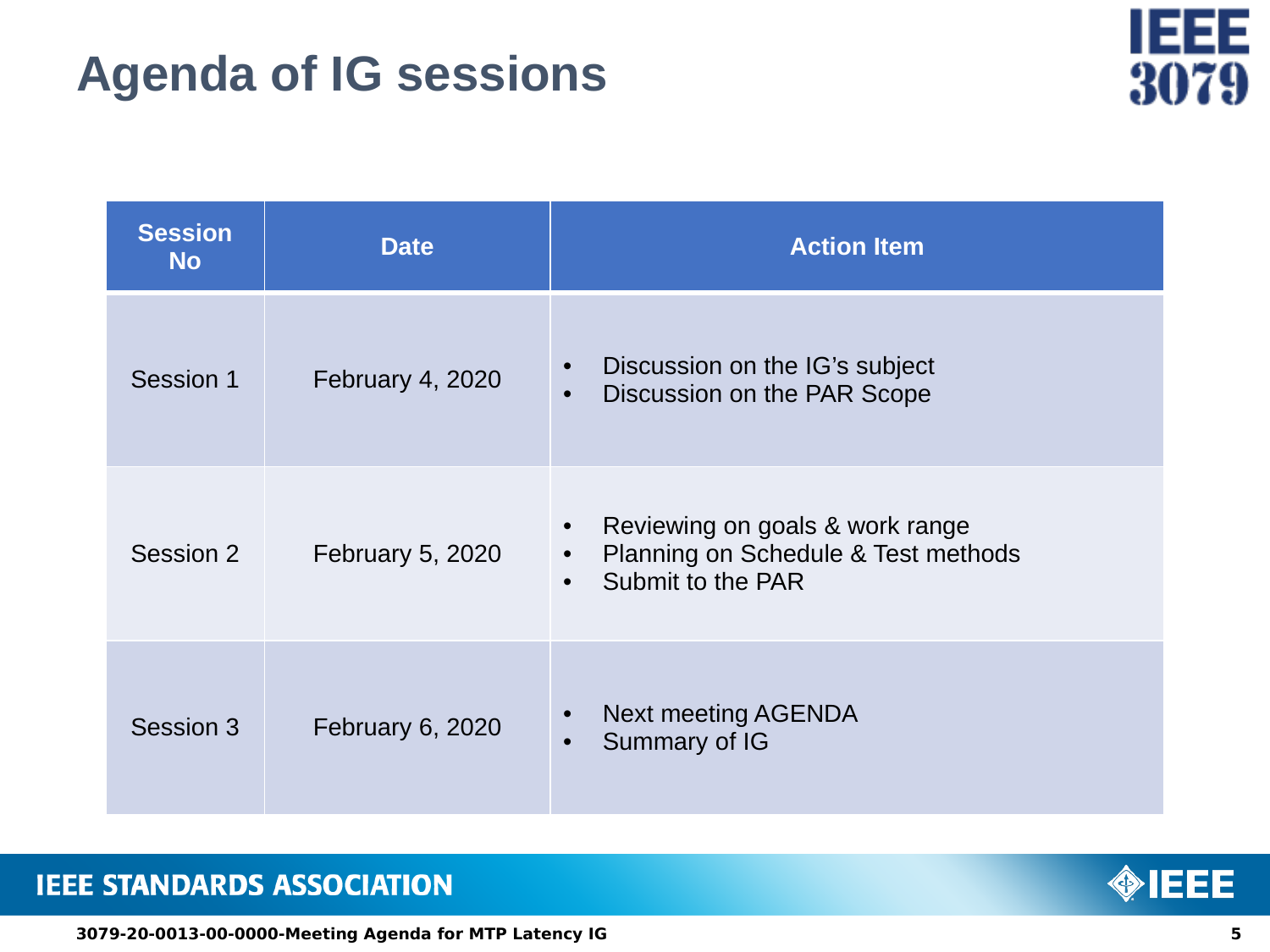

# Agenda of IG sessions
| Session No | Date | Action Item |
| --- | --- | --- |
| Session 1 | February 4, 2020 | Discussion on the IG’s subject Discussion on the PAR Scope |
| Session 2 | February 5, 2020 | Reviewing on goals & work range Planning on Schedule & Test methods Submit to the PAR |
| Session 3 | February 6, 2020 | Next meeting AGENDA Summary of IG |
3079-20-0013-00-0000-Meeting Agenda for MTP Latency IG
5